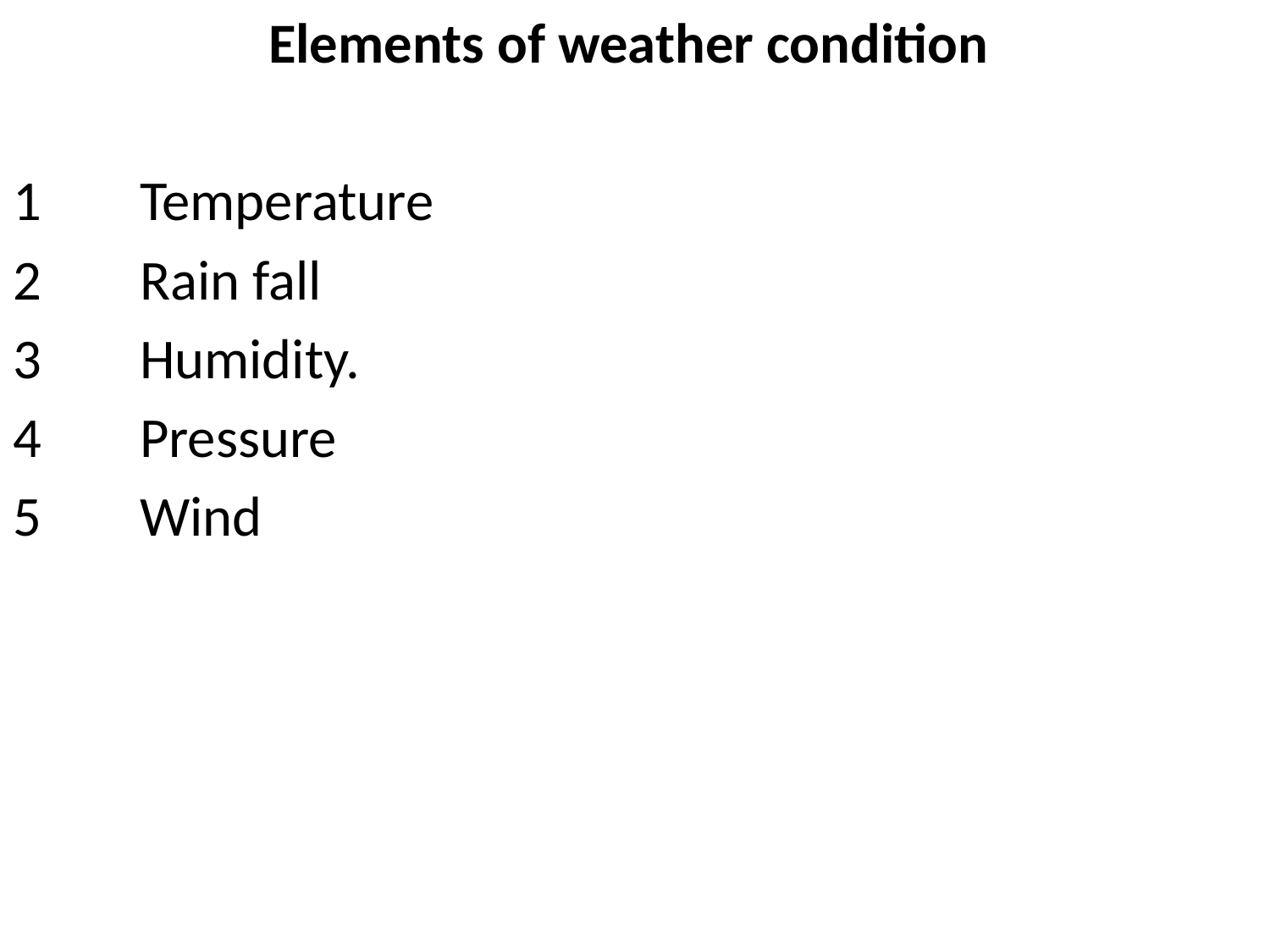

Elements of weather condition

1	Temperature
2	Rain fall
3	Humidity.
4	Pressure
5	Wind